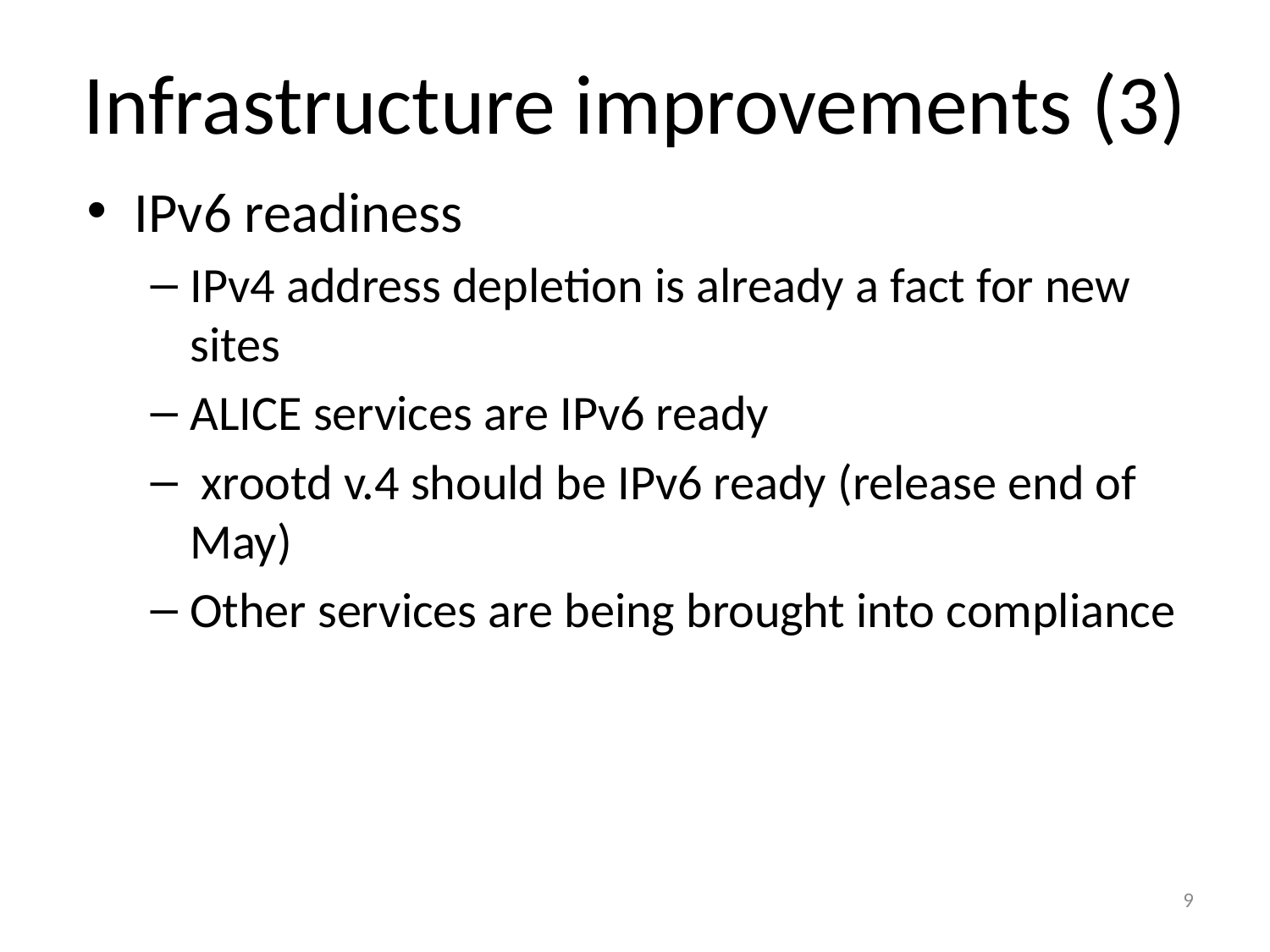

# Infrastructure improvements (3)
IPv6 readiness
IPv4 address depletion is already a fact for new sites
ALICE services are IPv6 ready
 xrootd v.4 should be IPv6 ready (release end of May)
Other services are being brought into compliance
9